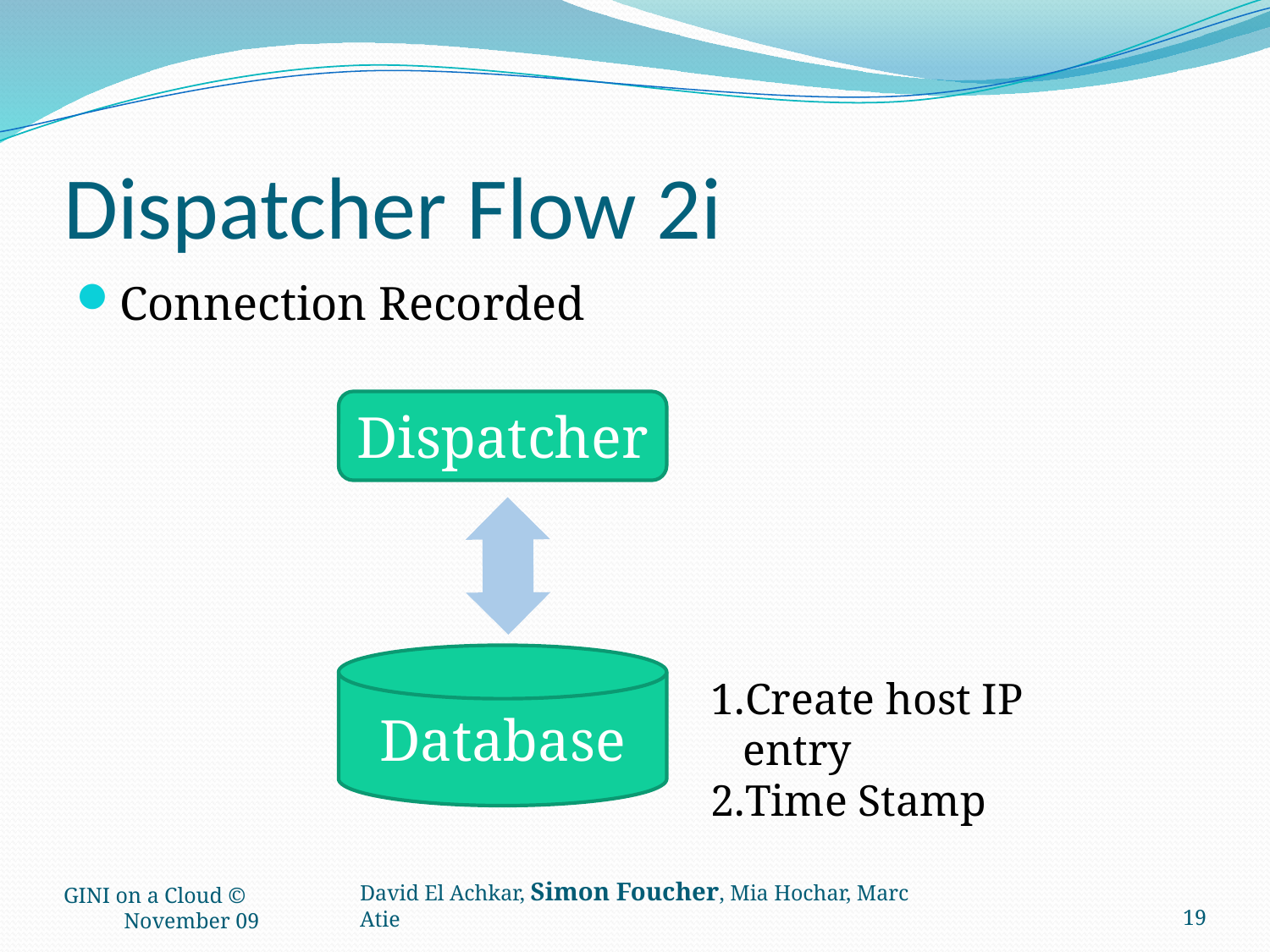

# Dispatcher Flow 2i
Connection Recorded
Dispatcher

Database
Create host IP entry
Time Stamp
GINI on a Cloud ©                                November 09
19
David El Achkar, Simon Foucher, Mia Hochar, Marc Atie